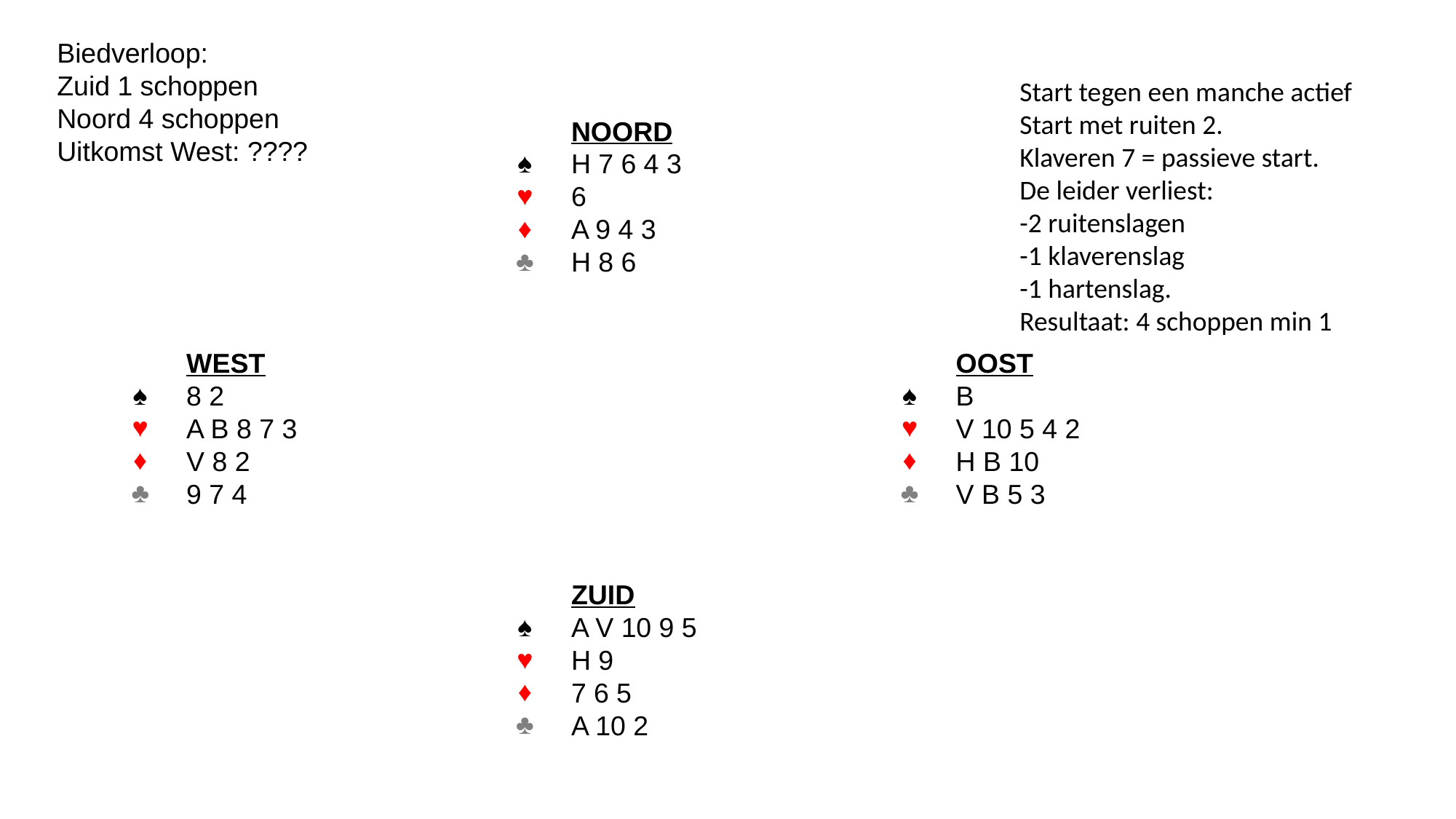

Biedverloop:
Zuid 1 schoppen
Noord 4 schoppen
Uitkomst West: ????
Start tegen een manche actief
Start met ruiten 2.
Klaveren 7 = passieve start.
De leider verliest:
-2 ruitenslagen
-1 klaverenslag
-1 hartenslag.
Resultaat: 4 schoppen min 1
|  |  | ♠ ♥ ♦ ♣ | NOORD H 7 6 4 3 6 A 9 4 3 H 8 6 |  |  |
| --- | --- | --- | --- | --- | --- |
| ♠ ♥ ♦ ♣ | WEST 8 2 A B 8 7 3 V 8 2 9 7 4 |  |  | ♠ ♥ ♦ ♣ | OOST B V 10 5 4 2 H B 10 V B 5 3 |
|  |  | ♠ ♥ ♦ ♣ | ZUID A V 10 9 5 H 9 7 6 5 A 10 2 |  |  |